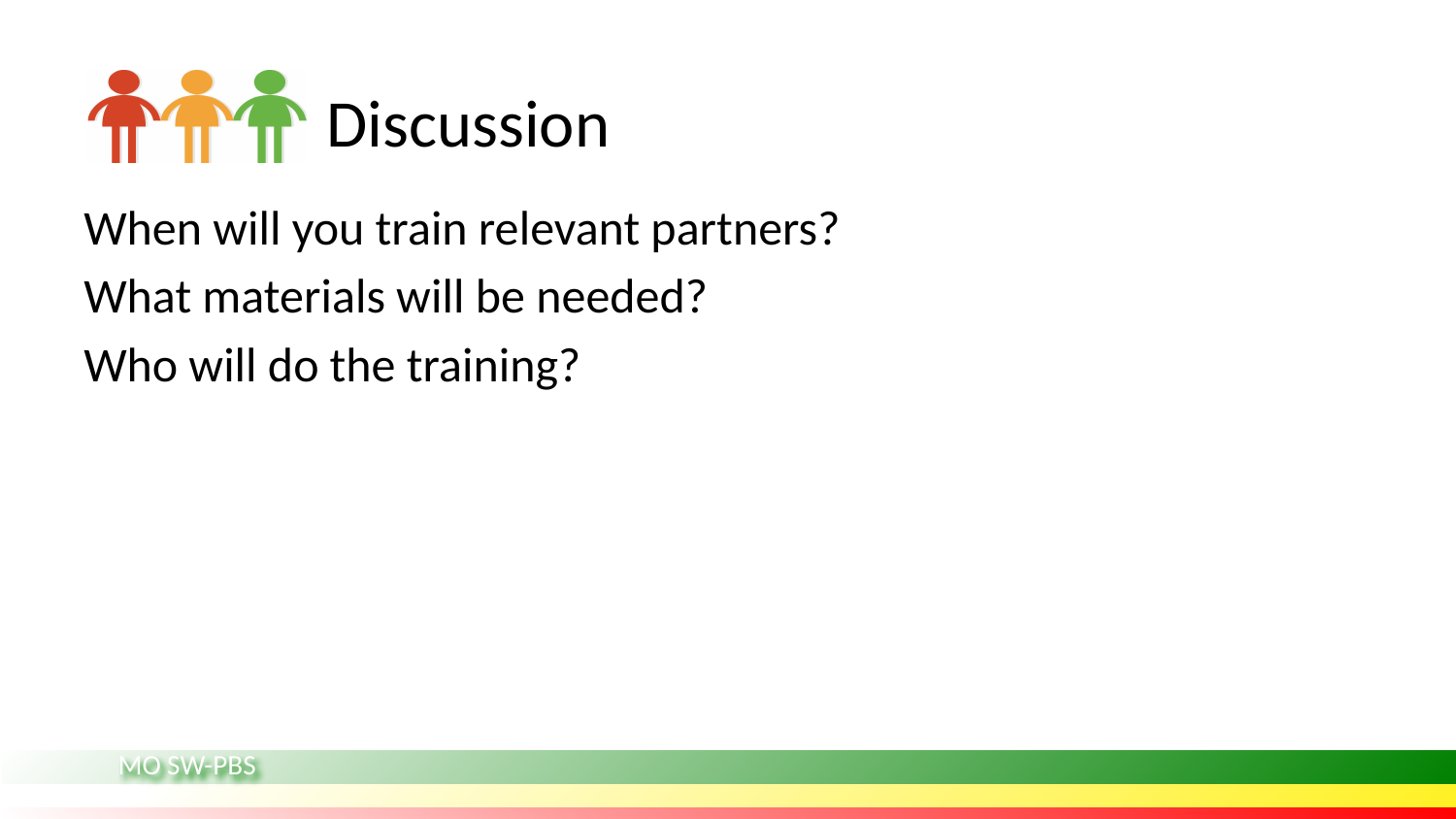

# Discussion
When will you train relevant partners?
What materials will be needed?
Who will do the training?